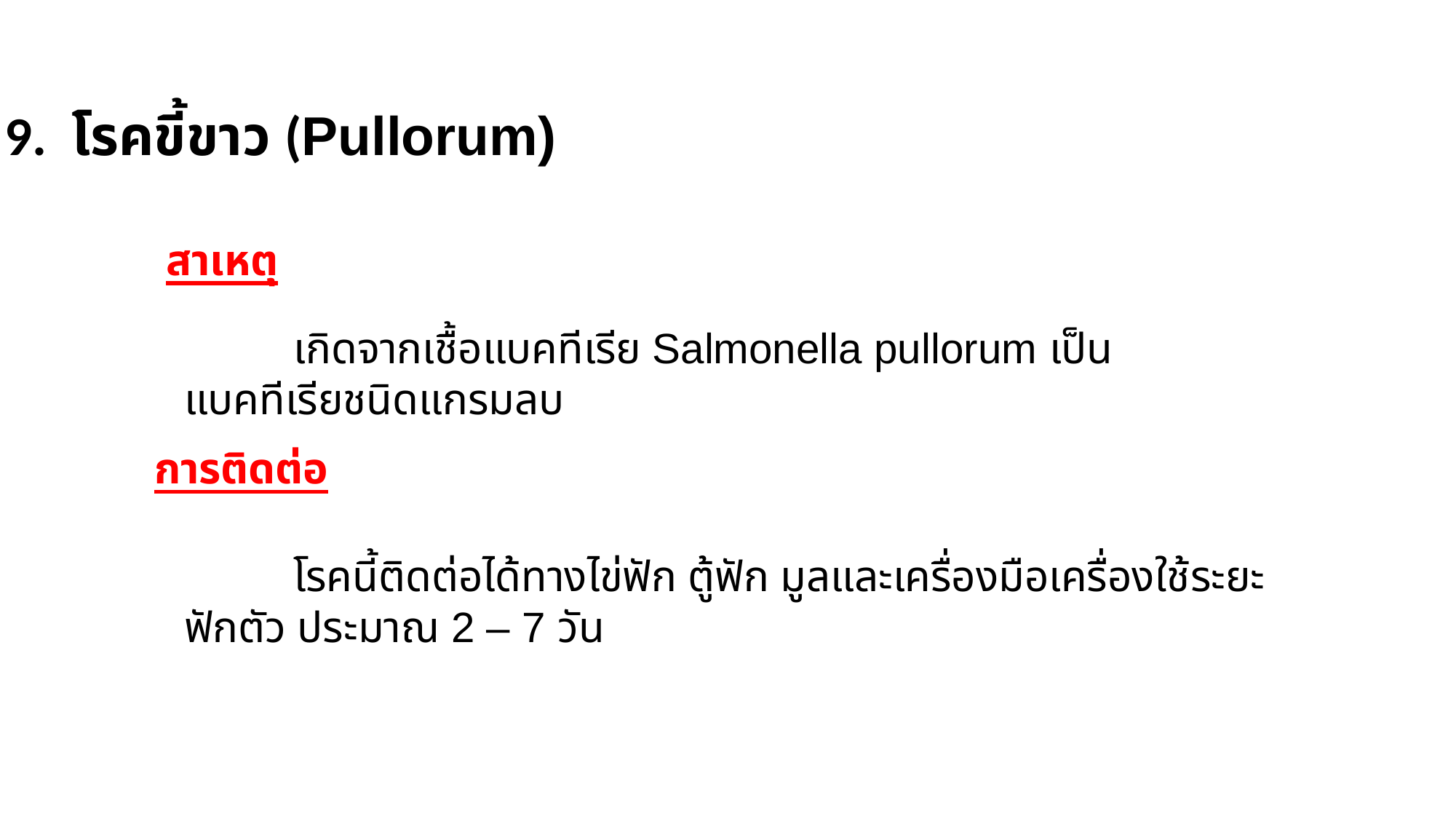

9.  โรคขี้ขาว (Pullorum)
สาเหตุ
	เกิดจากเชื้อแบคทีเรีย Salmonella pullorum เป็นแบคทีเรียชนิดแกรมลบ
การติดต่อ
	โรคนี้ติดต่อได้ทางไข่ฟัก ตู้ฟัก มูลและเครื่องมือเครื่องใช้ระยะฟักตัว ประมาณ 2 – 7 วัน